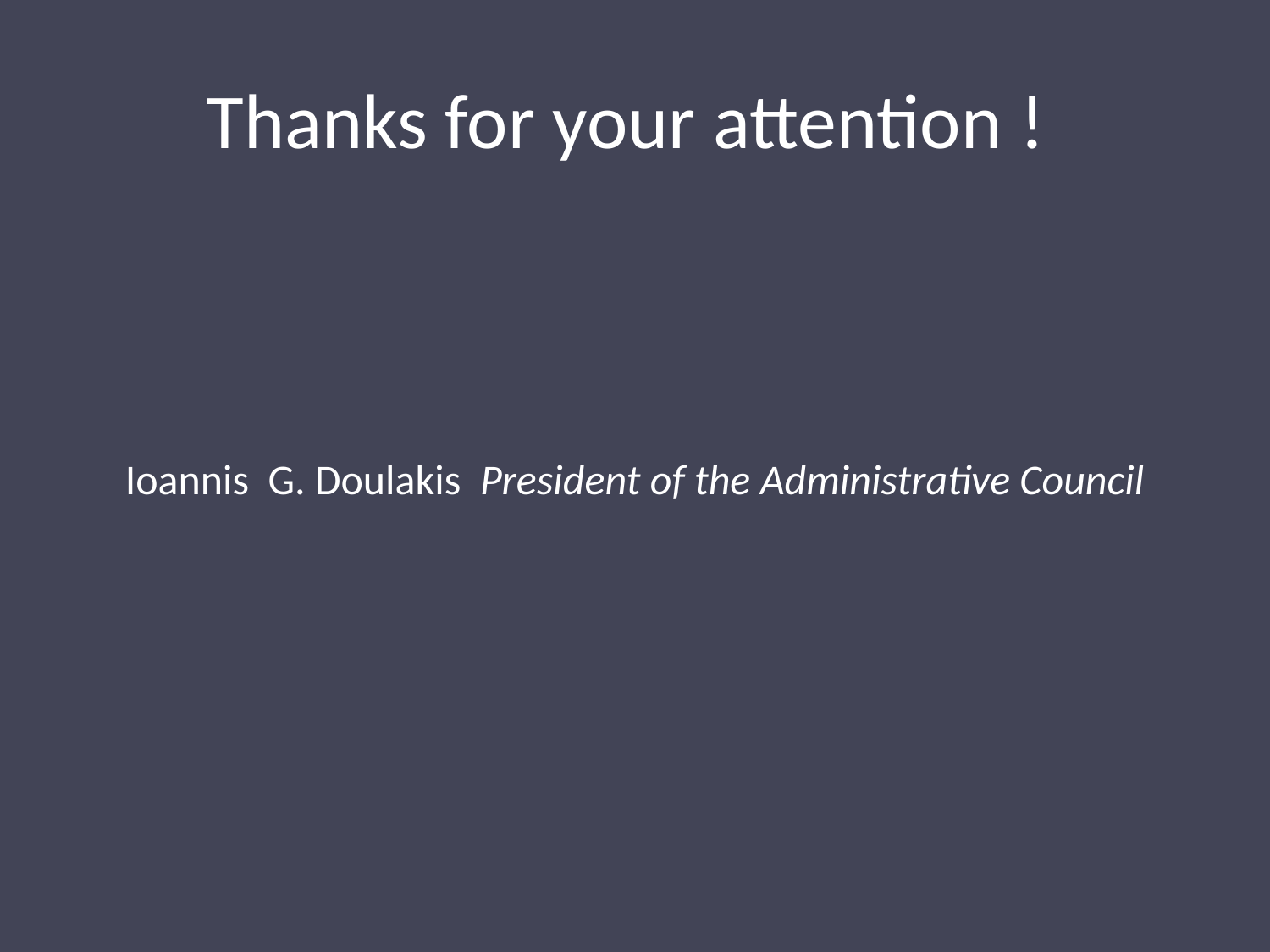

# Thanks for your attention !
     Ioannis  G. Doulakis  President of the Administrative Council